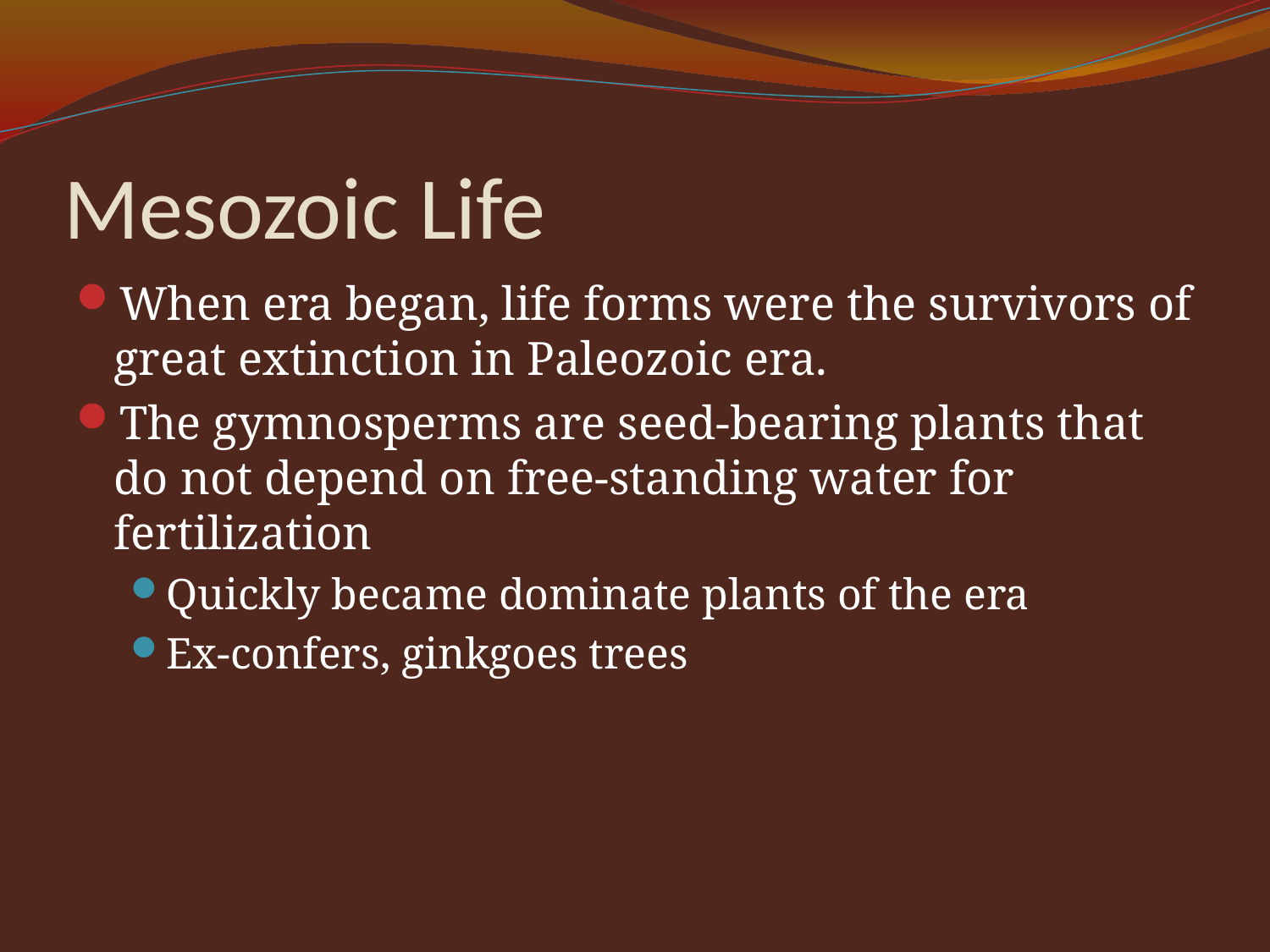

# Mesozoic Life
When era began, life forms were the survivors of great extinction in Paleozoic era.
The gymnosperms are seed-bearing plants that do not depend on free-standing water for fertilization
Quickly became dominate plants of the era
Ex-confers, ginkgoes trees